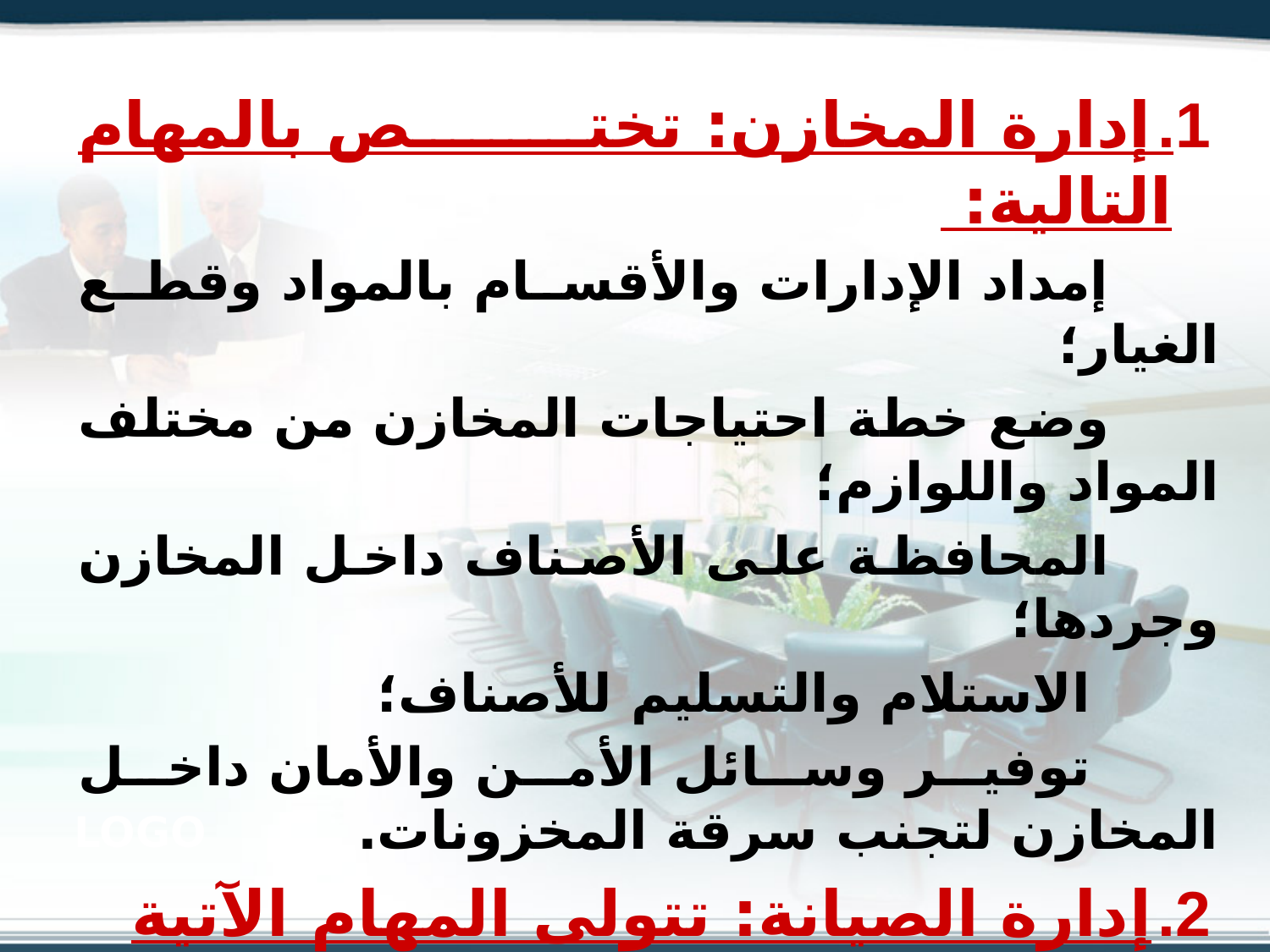

إدارة المخازن: تختص بالمهام التالية:
      إمداد الإدارات والأقسام بالمواد وقطع الغيار؛
      وضع خطة احتياجات المخازن من مختلف المواد واللوازم؛
      المحافظة على الأصناف داخل المخازن وجردها؛
       الاستلام والتسليم للأصناف؛
       توفير وسائل الأمن والأمان داخل المخازن لتجنب سرقة المخزونات.
إدارة الصيانة: تتولى المهام الآتية
      : وضع خطط الصيانة للآلات والمعدات والمباني والأفراد على مستوى المنظمة؛
       تحديد الوسائل اللازمة لحماية الأفراد والمواد ضد المخاطر كالخريق والتلف والضياع؛
      توفير المواد وقطع الغيار اللازمة لعمليات الصيانة؛ متابعة ورقابة برامج الصيانة في الأقسام المختلفة.